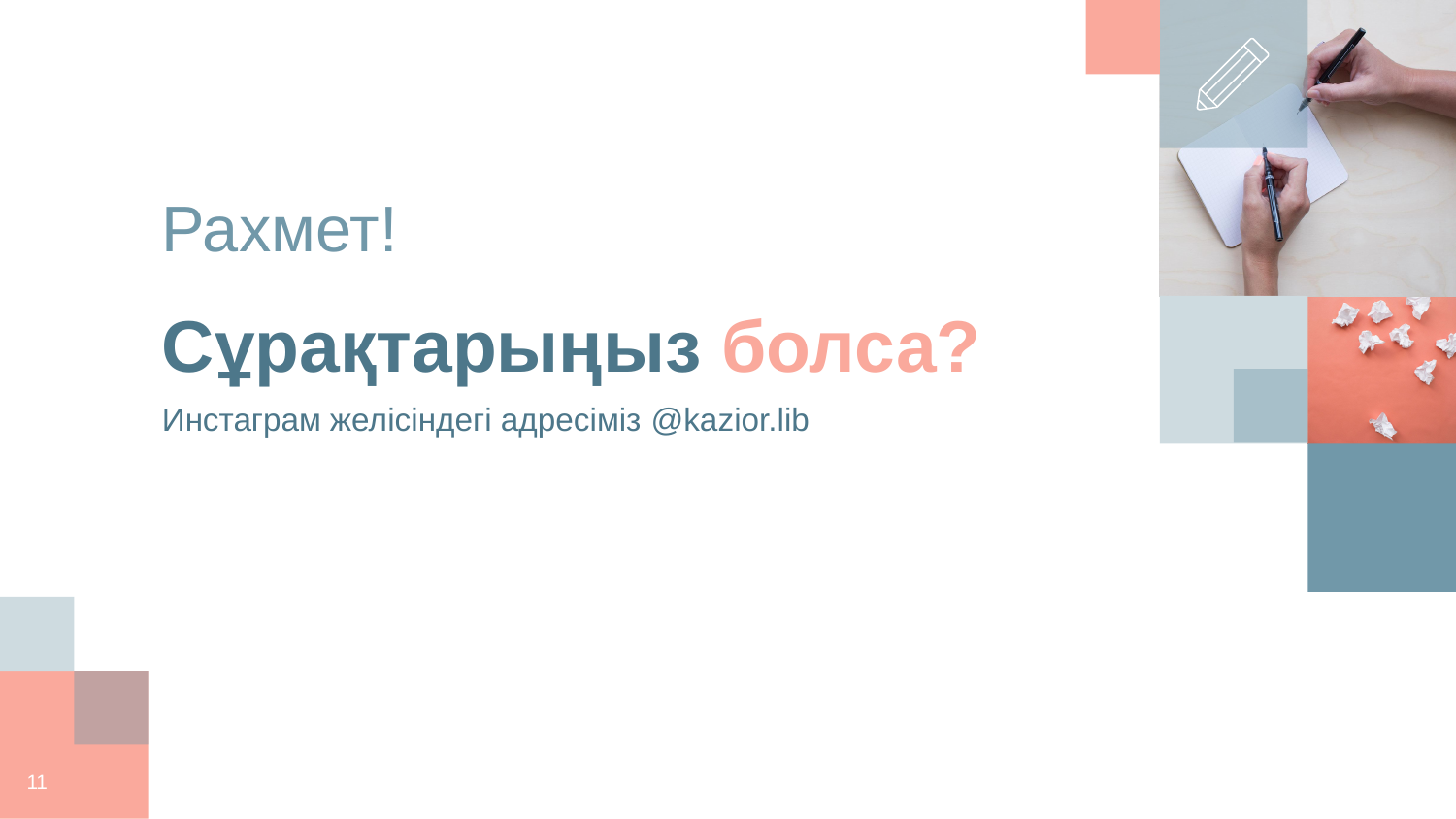

Рахмет!
Сұрақтарыңыз болса?
Инстаграм желісіндегі адресіміз @kazior.lib
11